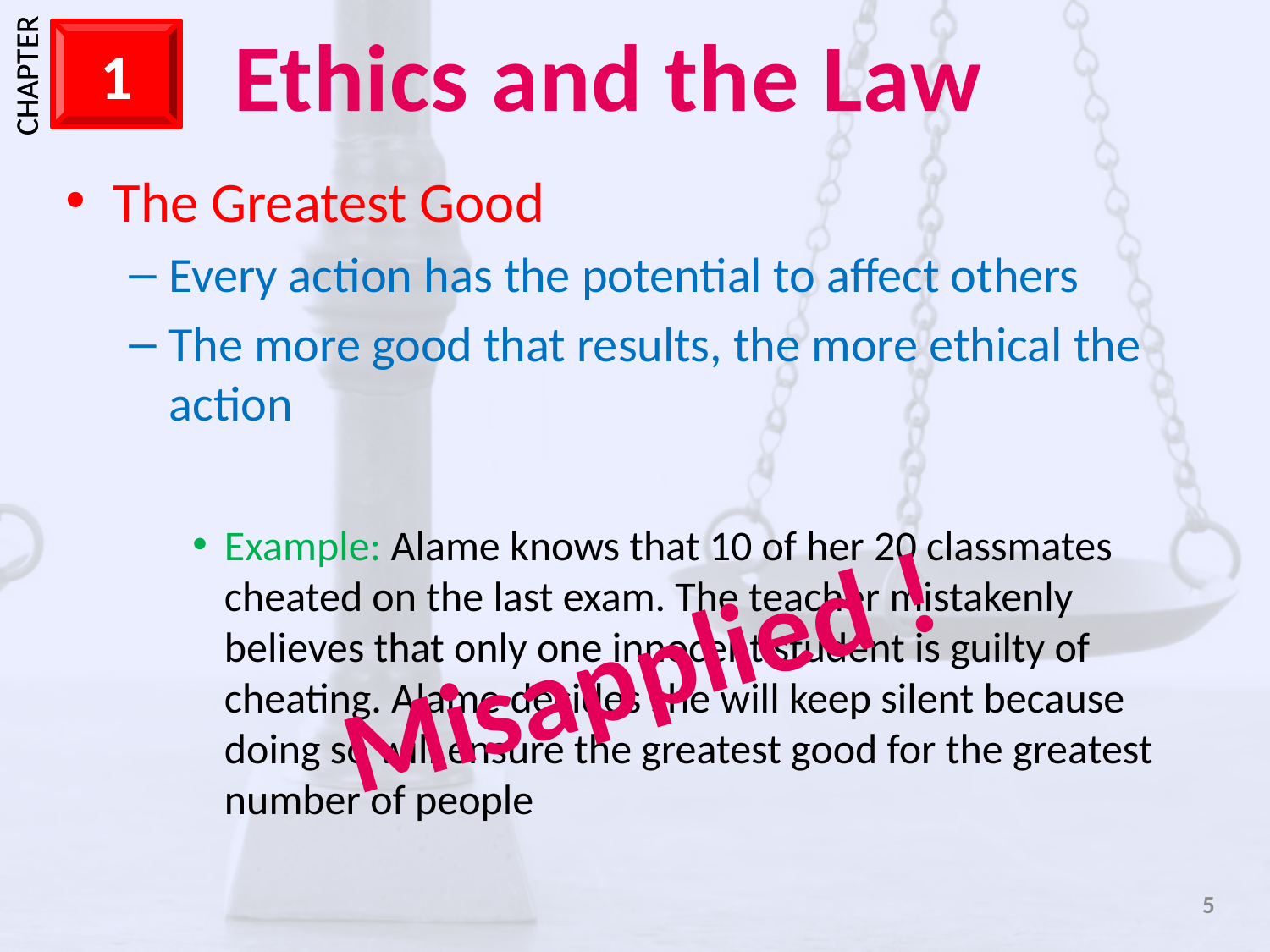

The Greatest Good
Every action has the potential to affect others
The more good that results, the more ethical the action

Example: Alame knows that 10 of her 20 classmates cheated on the last exam. The teacher mistakenly believes that only one innocent student is guilty of cheating. Alame decides she will keep silent because doing so will ensure the greatest good for the greatest number of people
Misapplied !
5